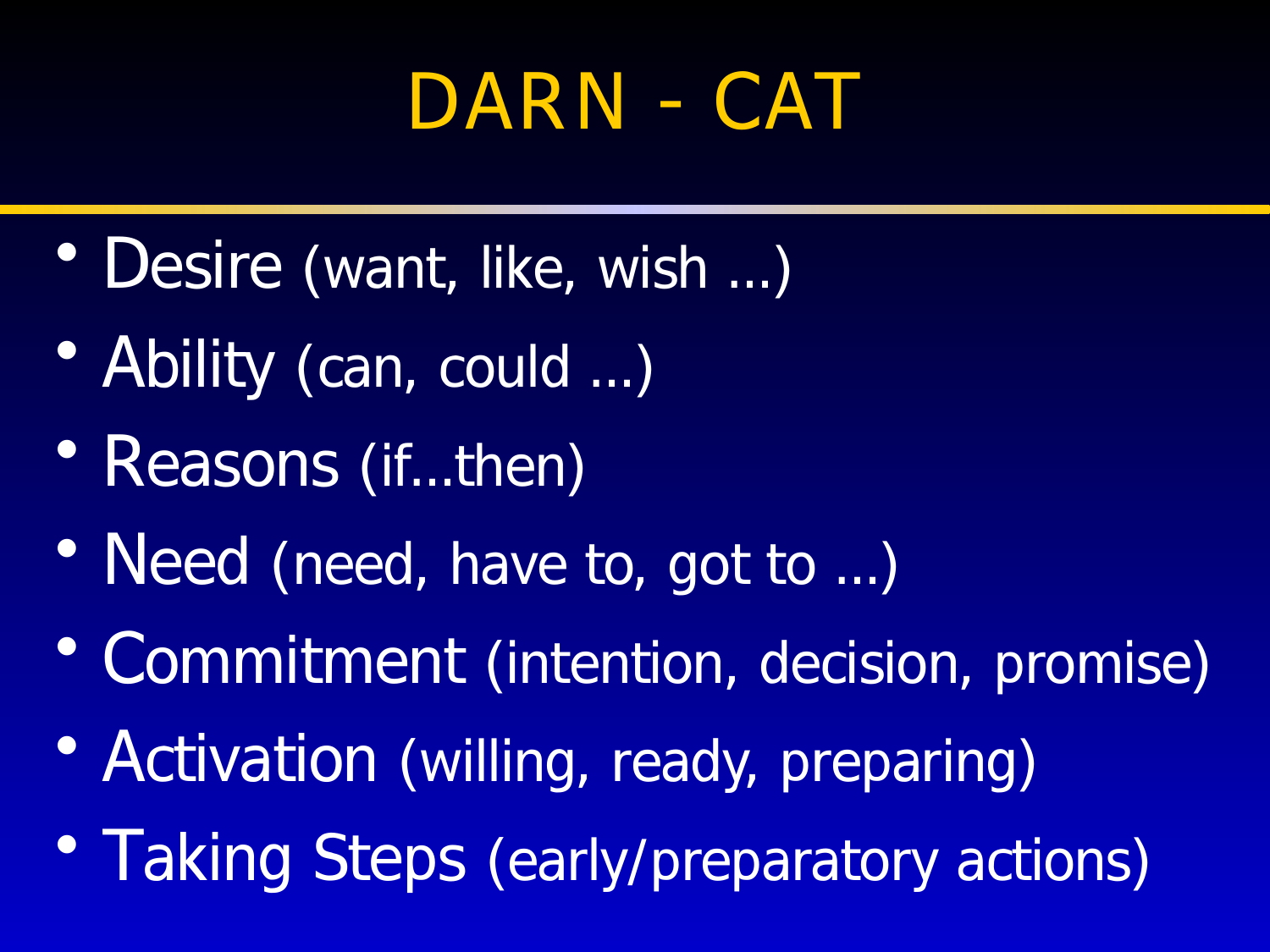

# DARN - CAT
Desire (want, like, wish …)
Ability (can, could …)
Reasons (if…then)
Need (need, have to, got to …)
Commitment (intention, decision, promise)
Activation (willing, ready, preparing)
Taking Steps (early/preparatory actions)